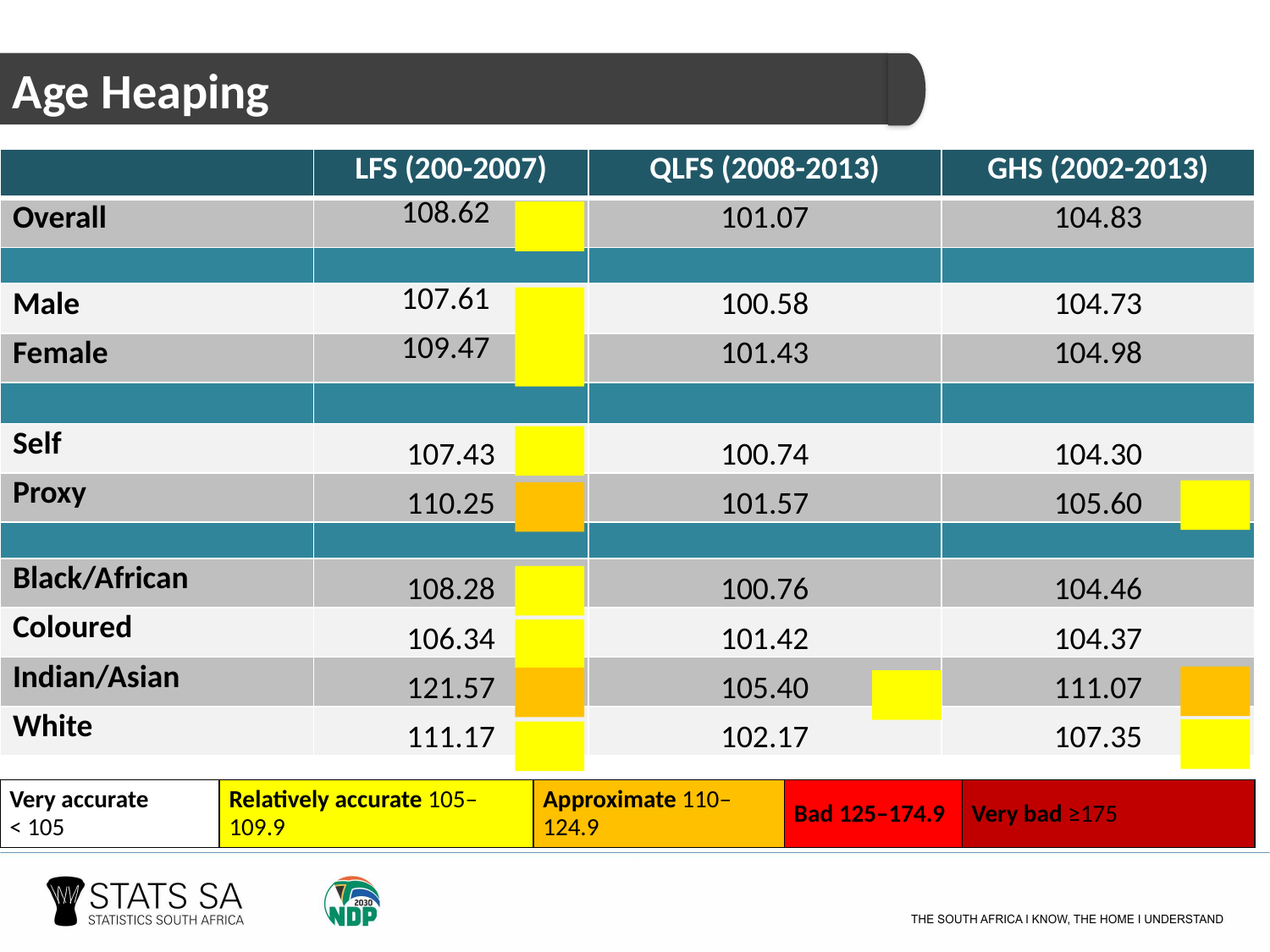

Age Heaping

|  | LFS (200-2007) | QLFS (2008-2013) | GHS (2002-2013) |
| --- | --- | --- | --- |
| Overall | 108.62 | 101.07 | 104.83 |
|  |  |  |  |
| Male | 107.61 | 100.58 | 104.73 |
| Female | 109.47 | 101.43 | 104.98 |
|  |  |  |  |
| Self | 107.43 | 100.74 | 104.30 |
| Proxy | 110.25 | 101.57 | 105.60 |
|  |  |  |  |
| Black/African | 108.28 | 100.76 | 104.46 |
| Coloured | 106.34 | 101.42 | 104.37 |
| Indian/Asian | 121.57 | 105.40 | 111.07 |
| White | 111.17 | 102.17 | 107.35 |

| Very accurate < 105 | Relatively accurate 105–109.9 | Approximate 110–124.9 | Bad 125–174.9 | Very bad ≥175 |
| --- | --- | --- | --- | --- |